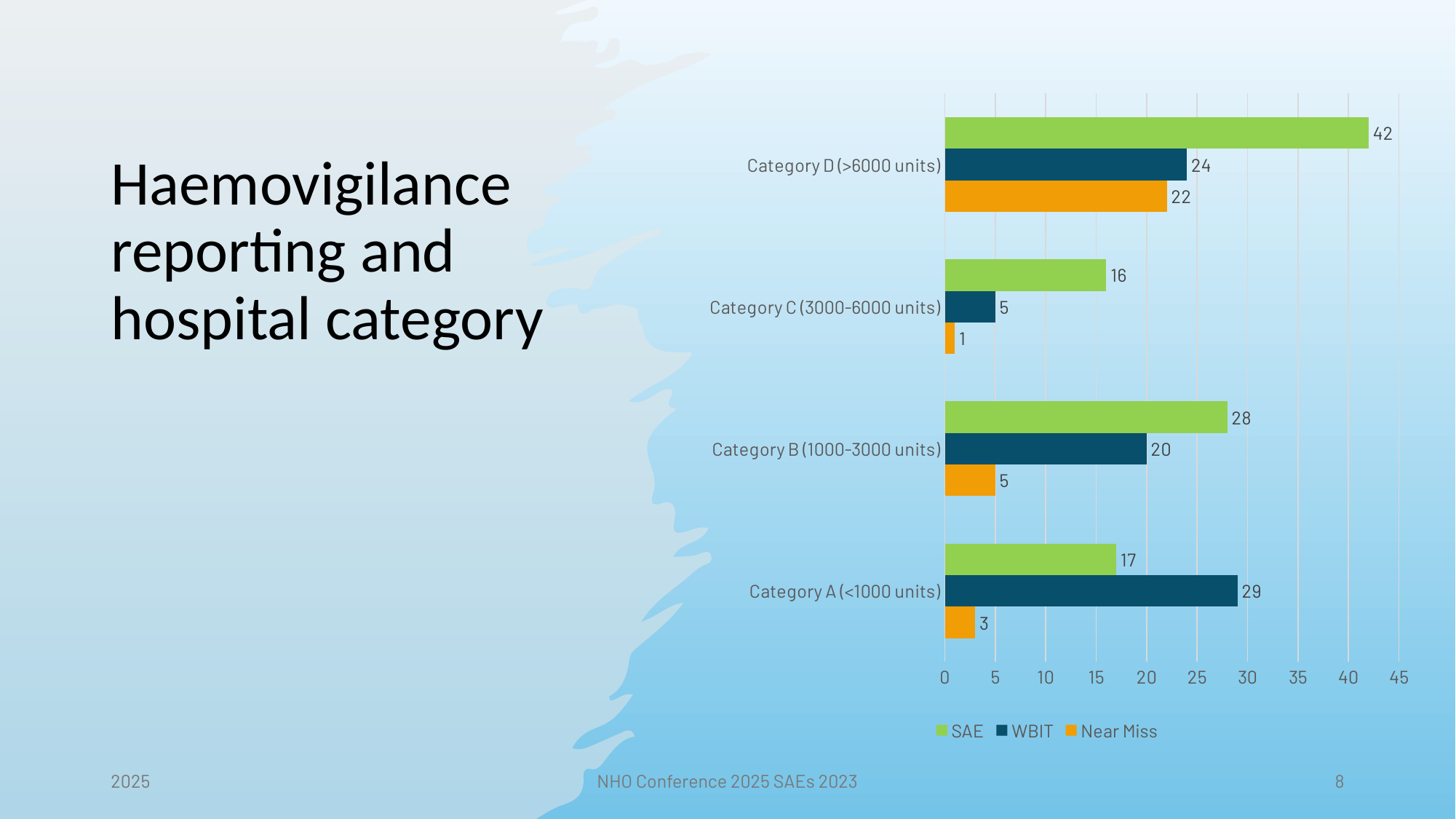

### Chart

| Category | Near Miss | WBIT | SAE |
|---|---|---|---|
| Category A (<1000 units) | 3.0 | 29.0 | 17.0 |
| Category B (1000-3000 units) | 5.0 | 20.0 | 28.0 |
| Category C (3000-6000 units) | 1.0 | 5.0 | 16.0 |
| Category D (>6000 units) | 22.0 | 24.0 | 42.0 |
# Haemovigilance reporting and hospital category

2025
NHO Conference 2025 SAEs 2023
8